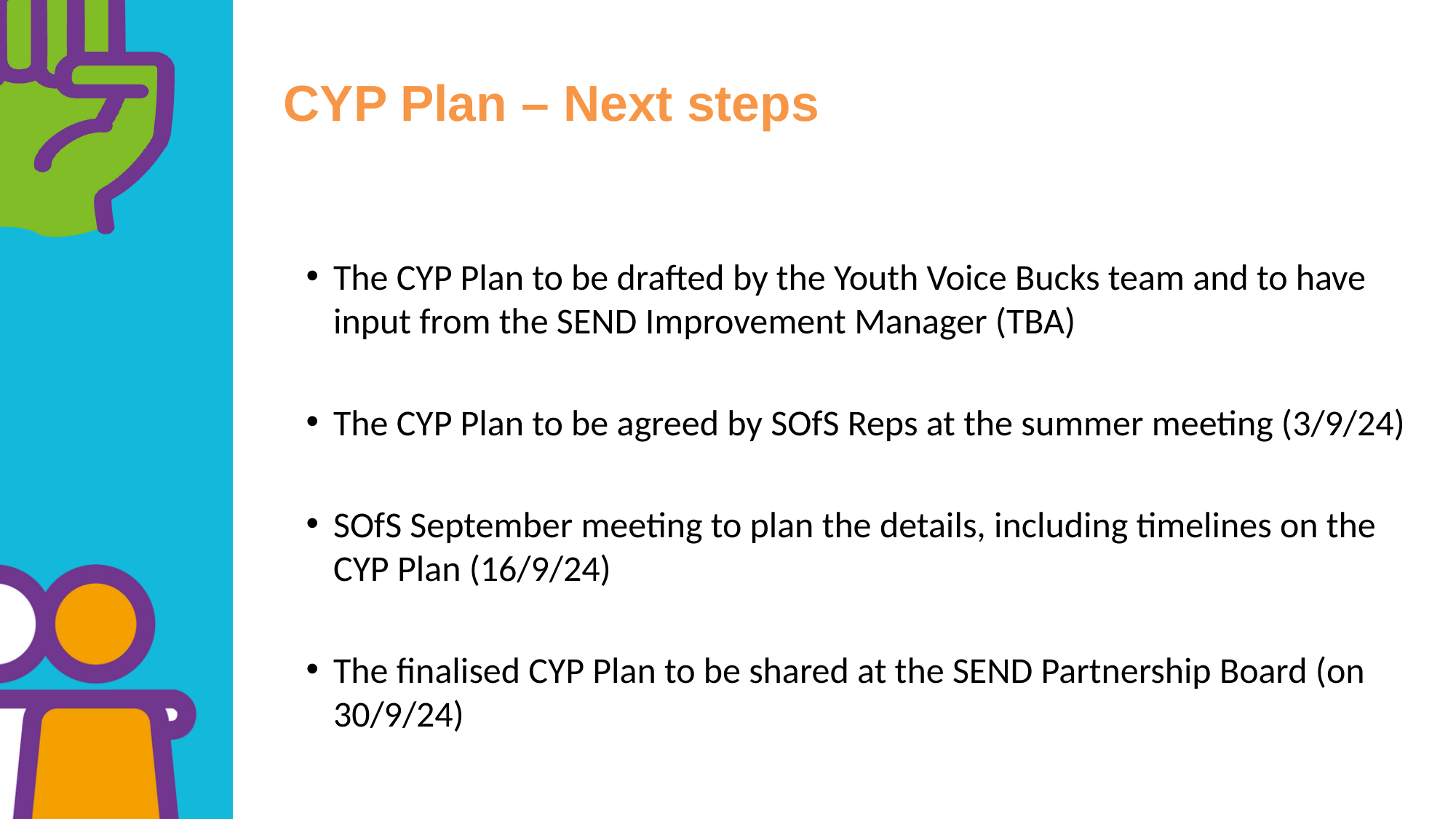

CYP Plan – Next steps

The CYP Plan to be drafted by the Youth Voice Bucks team and to have input from the SEND Improvement Manager (TBA)

The CYP Plan to be agreed by SOfS Reps at the summer meeting (3/9/24)

SOfS September meeting to plan the details, including timelines on the CYP Plan (16/9/24)

The finalised CYP Plan to be shared at the SEND Partnership Board (on 30/9/24)